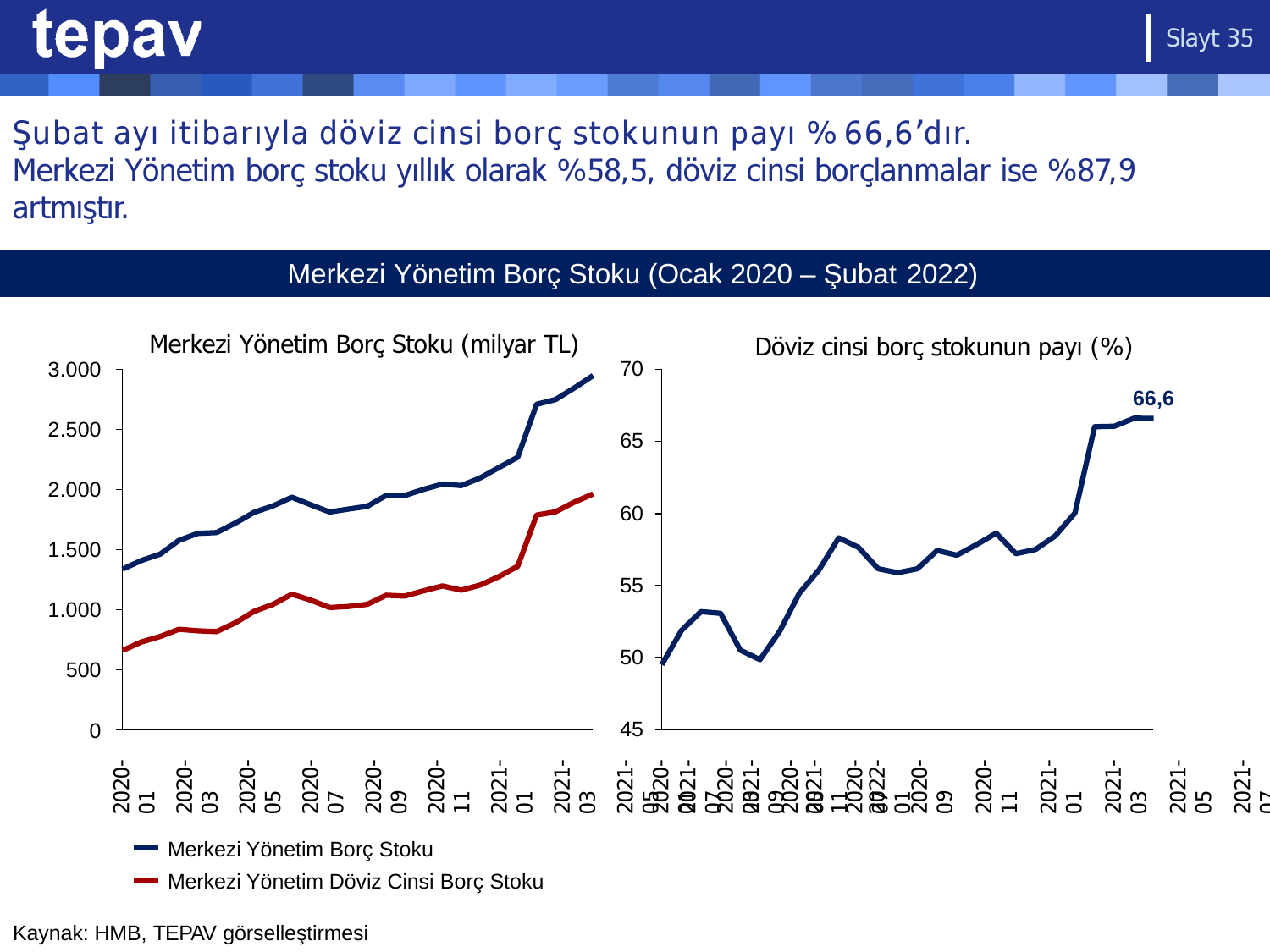

Slayt 35
# Şubat ayı itibarıyla döviz cinsi borç stokunun payı %66,6’dır.
Merkezi Yönetim borç stoku yıllık olarak %58,5, döviz cinsi borçlanmalar ise %87,9
artmıştır.
Merkezi Yönetim Borç Stoku (Ocak 2020 – Şubat 2022)

Merkezi Yönetim Borç Stoku (milyar TL)
Döviz cinsi borç stokunun payı (%)
70
3.000

66,6
2.500
65
2.000
60
1.500
55
1.000
50
500
45
0
2020-01
2020-03
2020-05
2020-07
2020-09
2020-11
2021-01
2021-03
2021-05
2021-07
2021-09
2021-11
2022-01
2020-01
2020-03
2020-05
2020-07
2020-09
2020-11
2021-01
2021-03
2021-05
2021-07
2021-09
2021-11
2022-01
Merkezi Yönetim Borç Stoku
Merkezi Yönetim Döviz Cinsi Borç Stoku

Kaynak: HMB, TEPAV görselleştirmesi